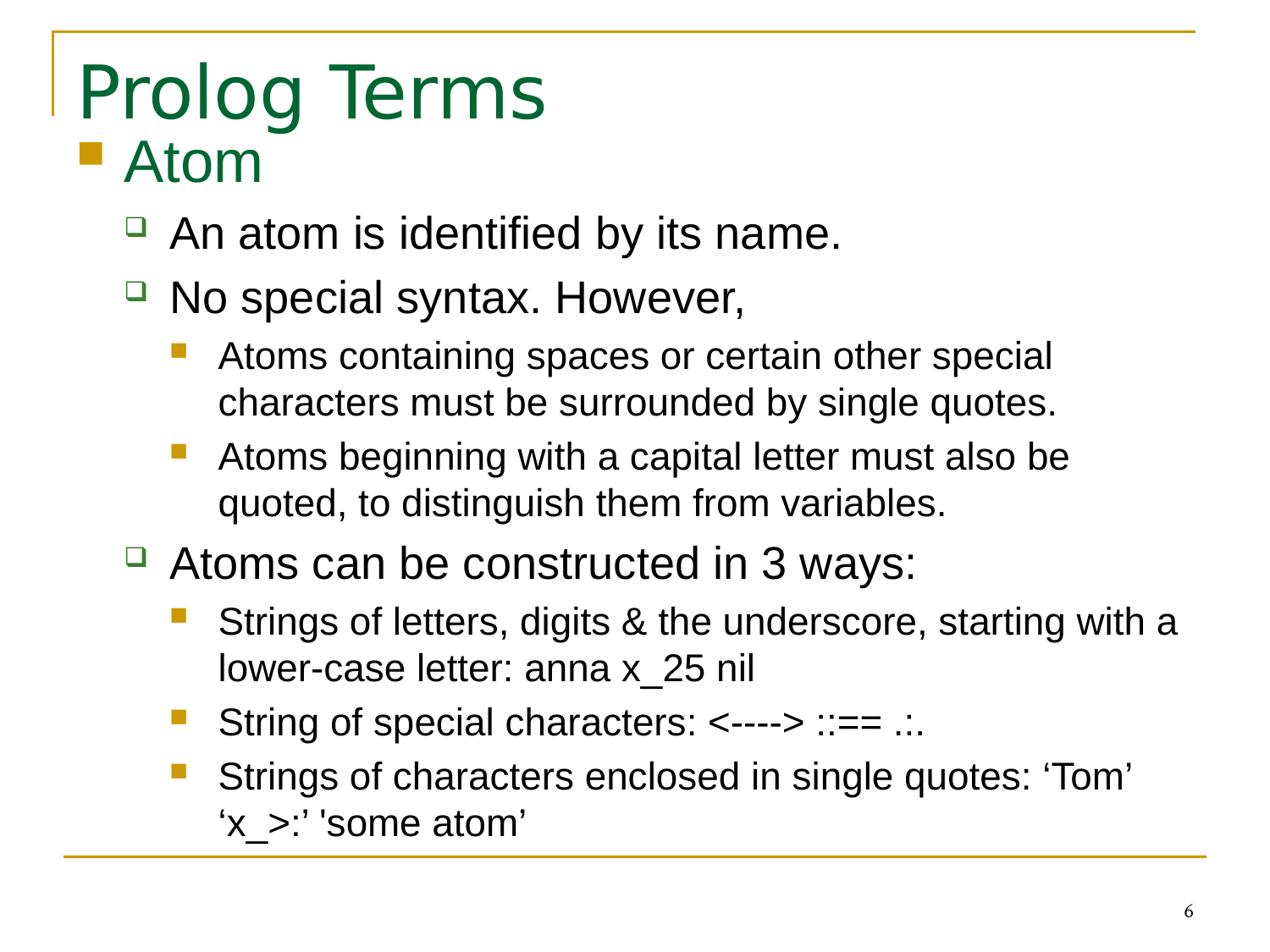

# Prolog Terms
Atom
An atom is identified by its name.
No special syntax. However,
Atoms containing spaces or certain other special characters must be surrounded by single quotes.
Atoms beginning with a capital letter must also be quoted, to distinguish them from variables.
Atoms can be constructed in 3 ways:
Strings of letters, digits & the underscore, starting with a lower-case letter: anna x_25 nil
String of special characters: <----> ::== .:.
Strings of characters enclosed in single quotes: ‘Tom’ ‘x_>:’ 'some atom’
6